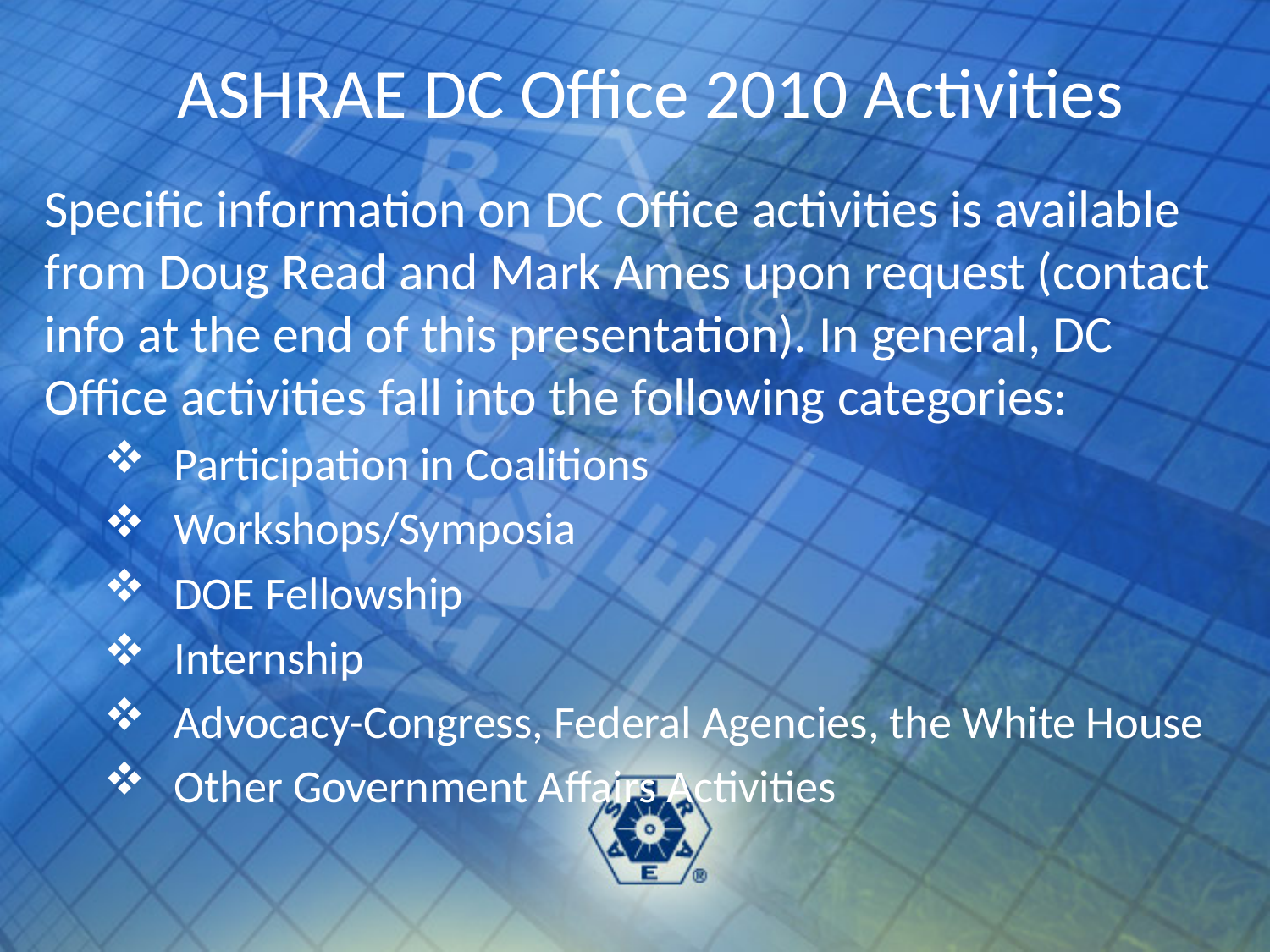

# ASHRAE DC Office 2010 Activities
Specific information on DC Office activities is available from Doug Read and Mark Ames upon request (contact info at the end of this presentation). In general, DC Office activities fall into the following categories:
Participation in Coalitions
Workshops/Symposia
DOE Fellowship
Internship
Advocacy-Congress, Federal Agencies, the White House
Other Government Affairs Activities